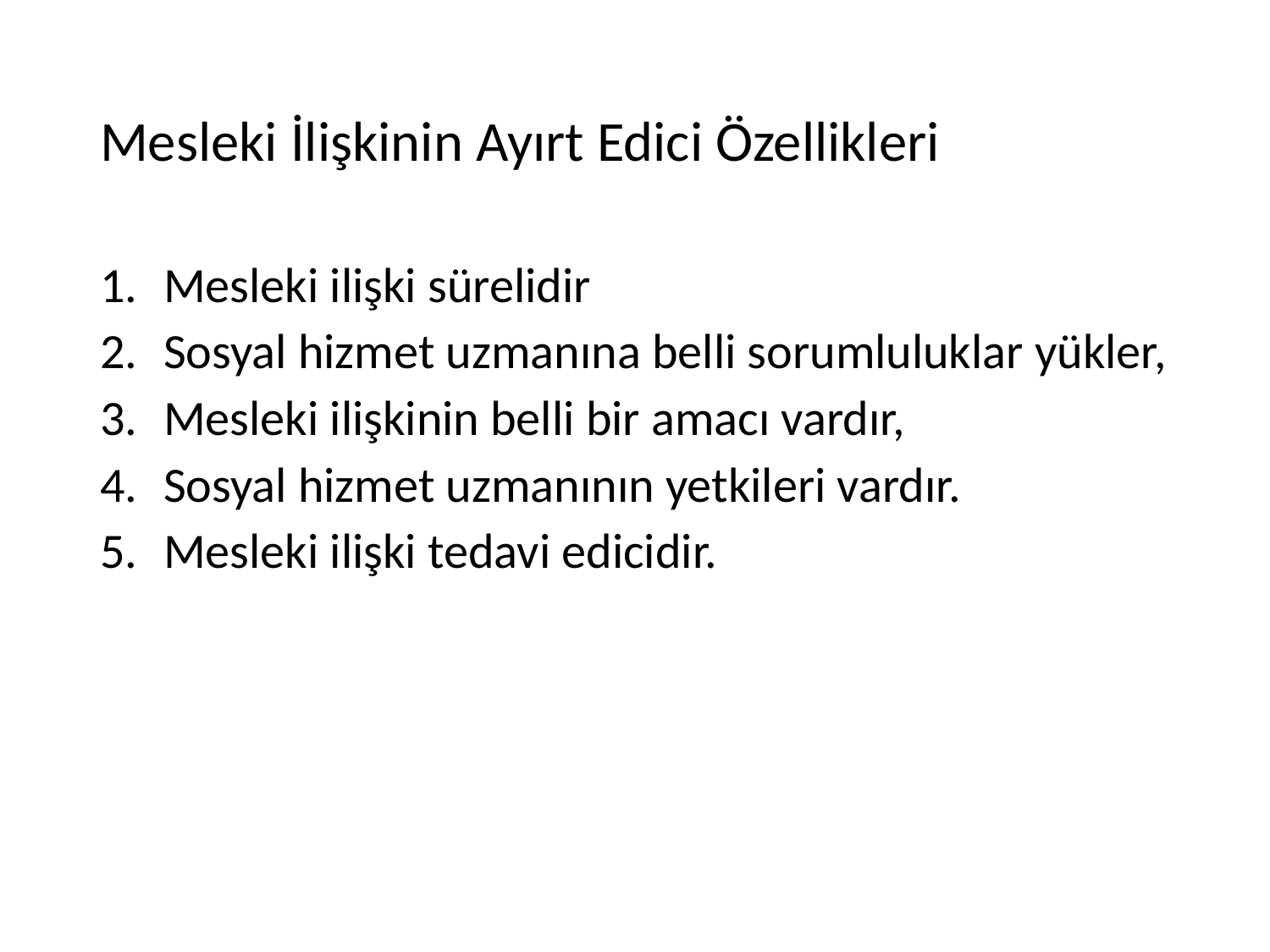

# Mesleki İlişkinin Ayırt Edici Özellikleri
Mesleki ilişki sürelidir
Sosyal hizmet uzmanına belli sorumluluklar yükler,
Mesleki ilişkinin belli bir amacı vardır,
Sosyal hizmet uzmanının yetkileri vardır.
Mesleki ilişki tedavi edicidir.